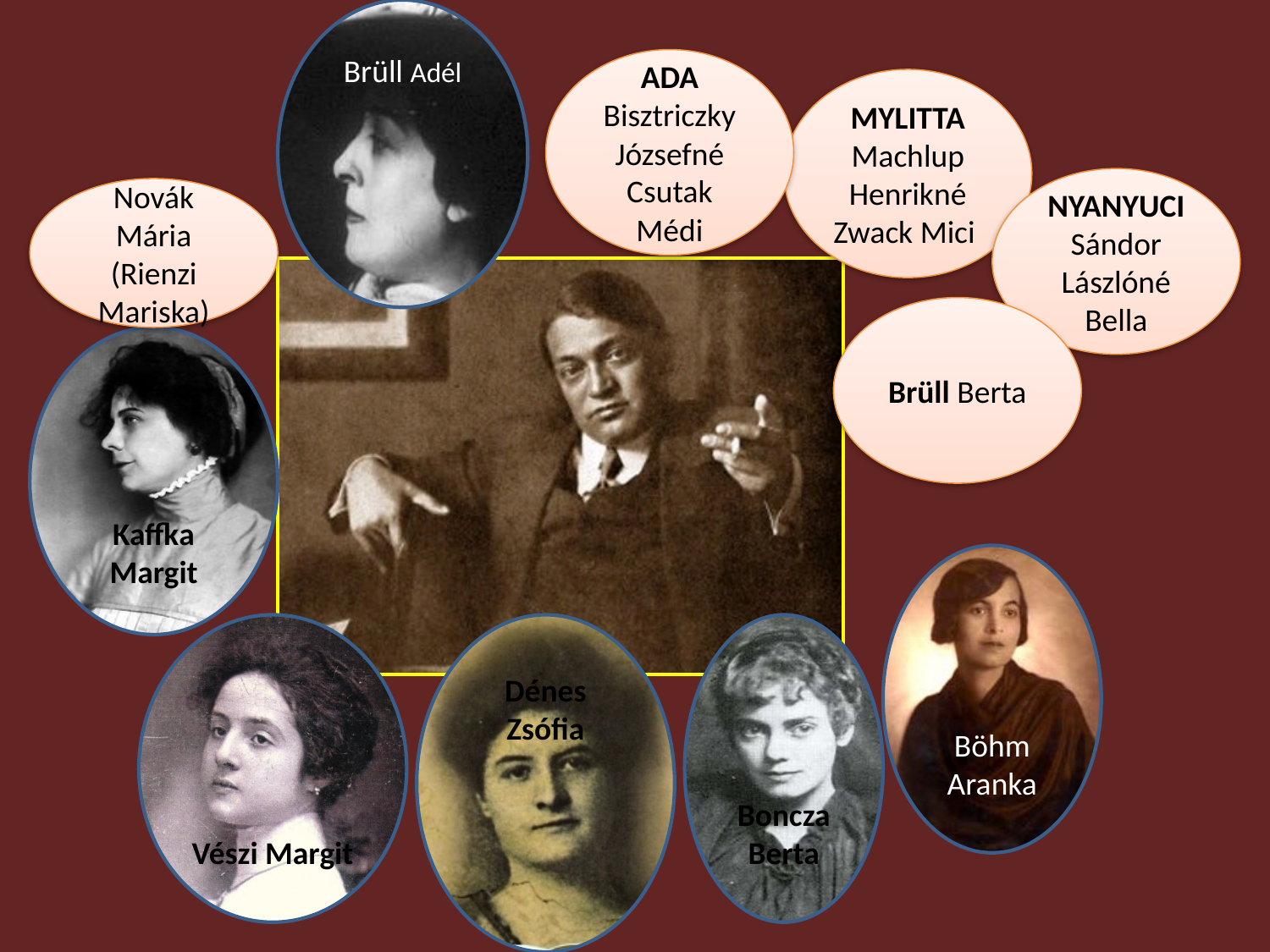

Brüll Adél
#
ADA Bisztriczky Józsefné Csutak Médi
MYLITTA
Machlup Henrikné Zwack Mici
NYANYUCI
Sándor Lászlóné Bella
Novák Mária (Rienzi Mariska)

Brüll Berta

Kaffka Margit
Böhm Aranka
Dénes Zsófia
Vészi Margit
Boncza Berta